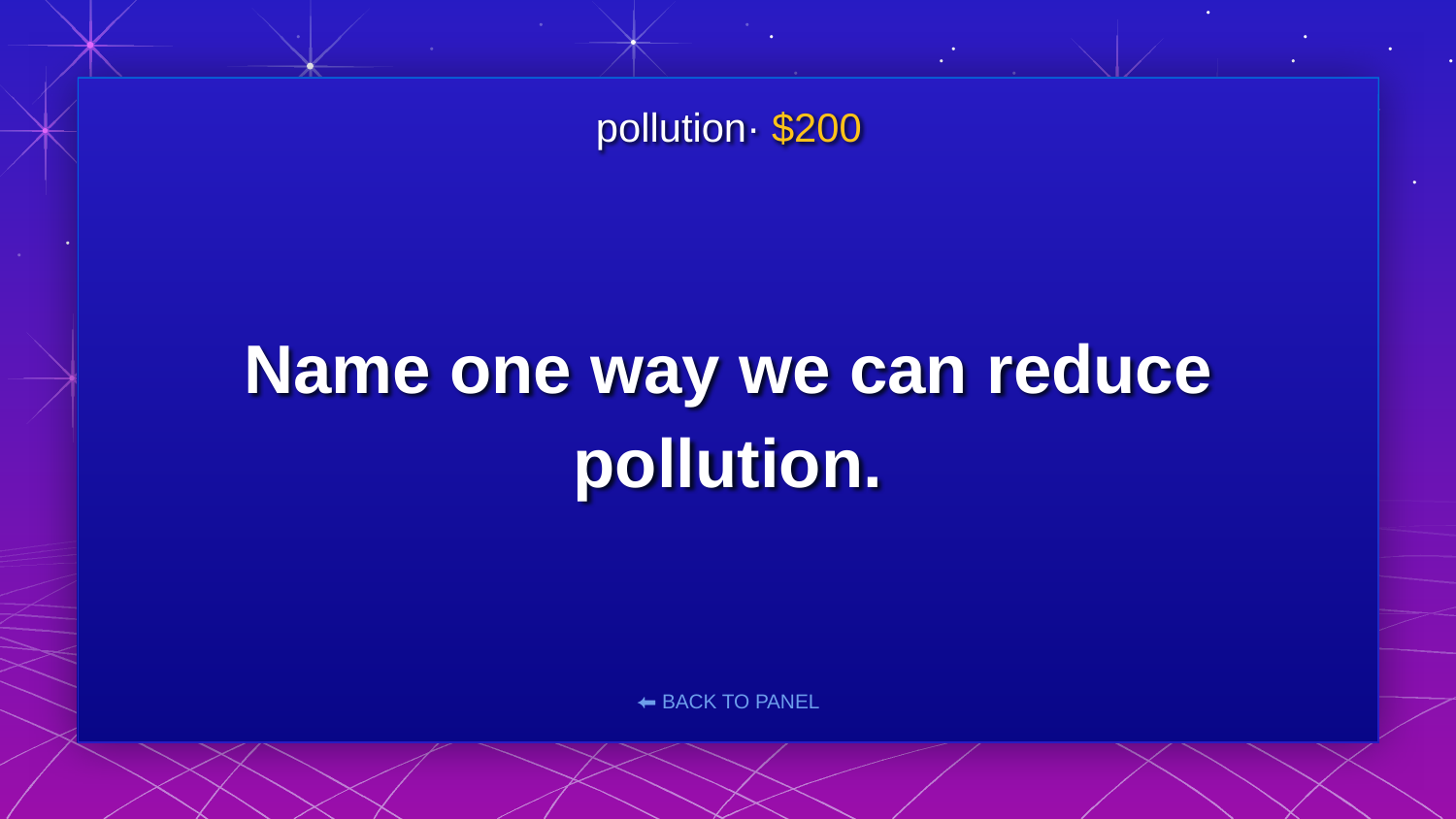

pollution· $200
# Name one way we can reduce pollution.